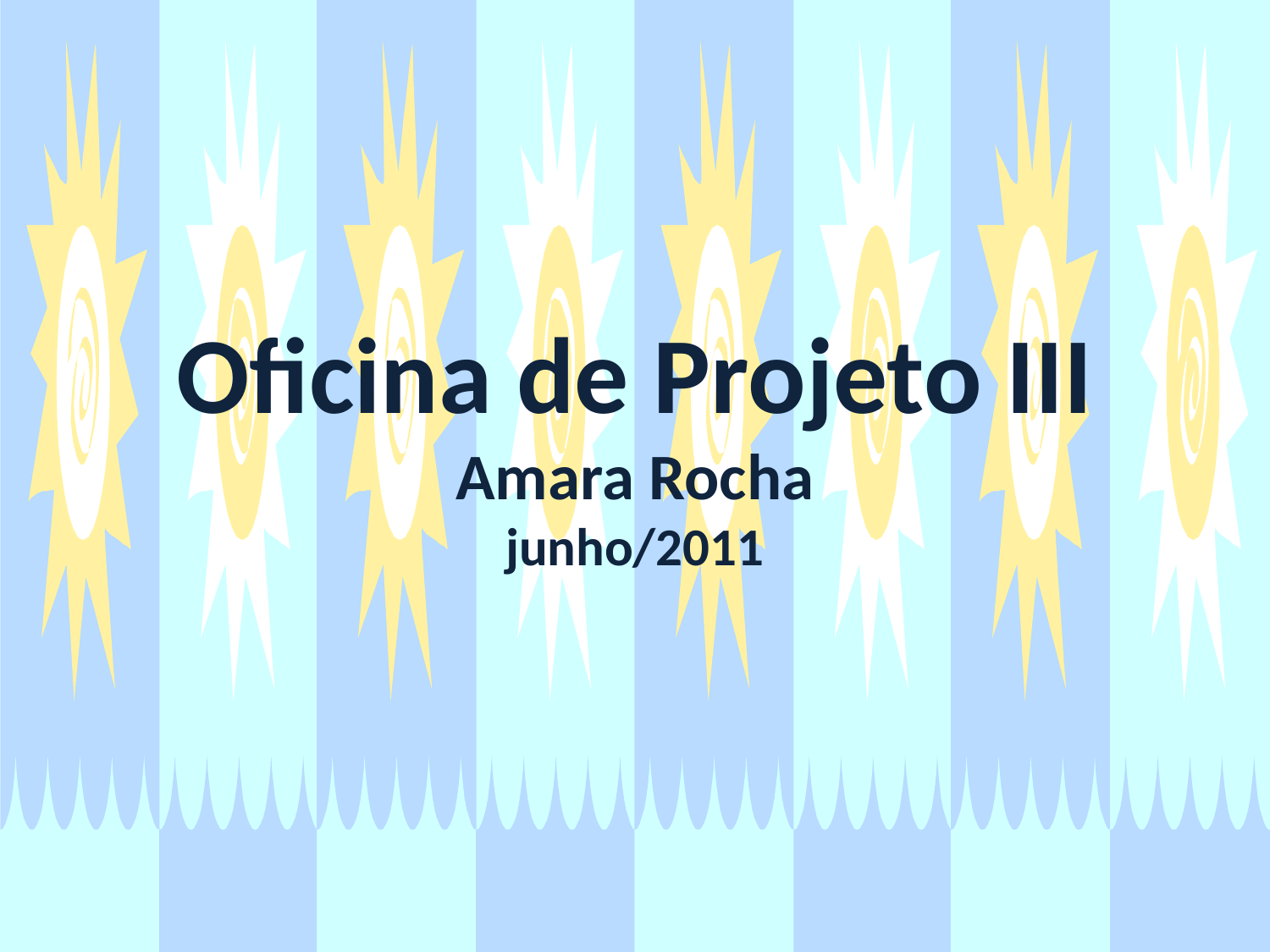

# Oficina de Projeto III Amara Rocha junho/2011